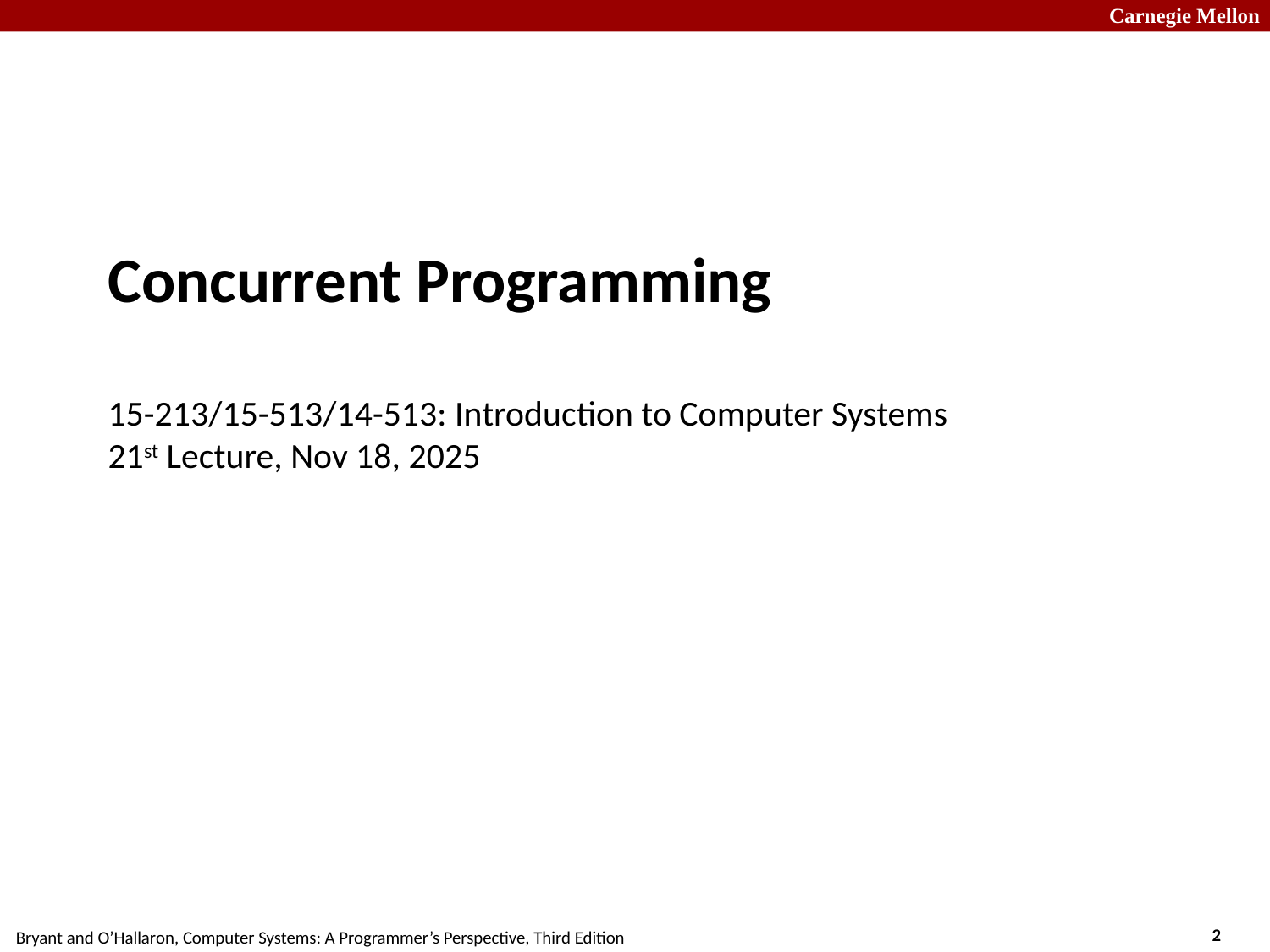

# Concurrent Programming 15-213/15-513/14-513: Introduction to Computer Systems 21st Lecture, Nov 18, 2025